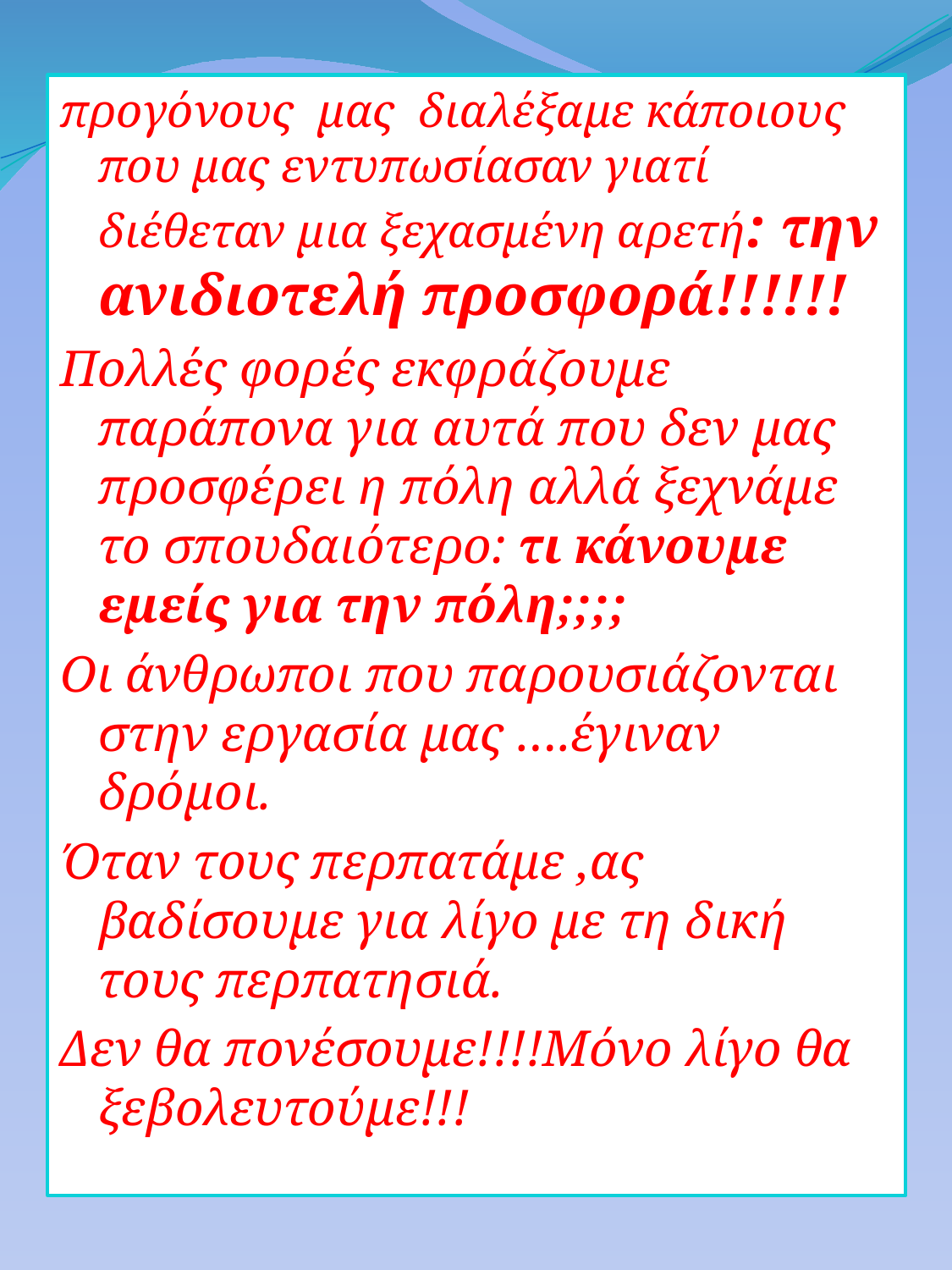

#
προγόνους  μας  διαλέξαμε κάποιους που μας εντυπωσίασαν γιατί διέθεταν μια ξεχασμένη αρετή: την ανιδιοτελή προσφορά!!!!!!
Πολλές φορές εκφράζουμε παράπονα για αυτά που δεν μας προσφέρει η πόλη αλλά ξεχνάμε το σπουδαιότερο: τι κάνουμε εμείς για την πόλη;;;;
Οι άνθρωποι που παρουσιάζονται στην εργασία μας ….έγιναν δρόμοι.
Όταν τους περπατάμε ,ας βαδίσουμε για λίγο με τη δική τους περπατησιά.
Δεν θα πονέσουμε!!!!Μόνο λίγο θα ξεβολευτούμε!!!